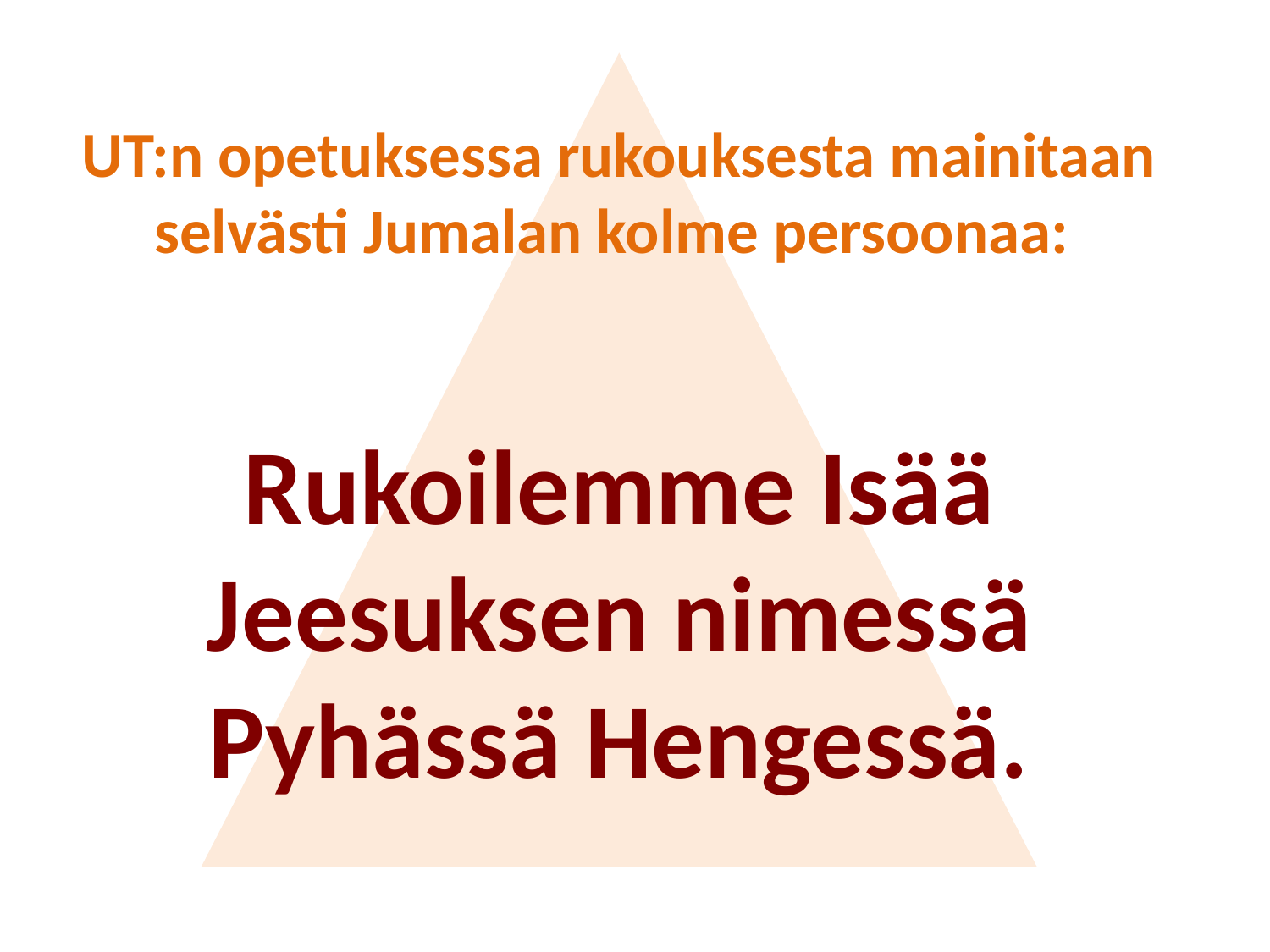

UT:n opetuksessa rukouksesta mainitaan selvästi Jumalan kolme persoonaa:

Rukoilemme Isää
Jeesuksen nimessä
Pyhässä Hengessä.